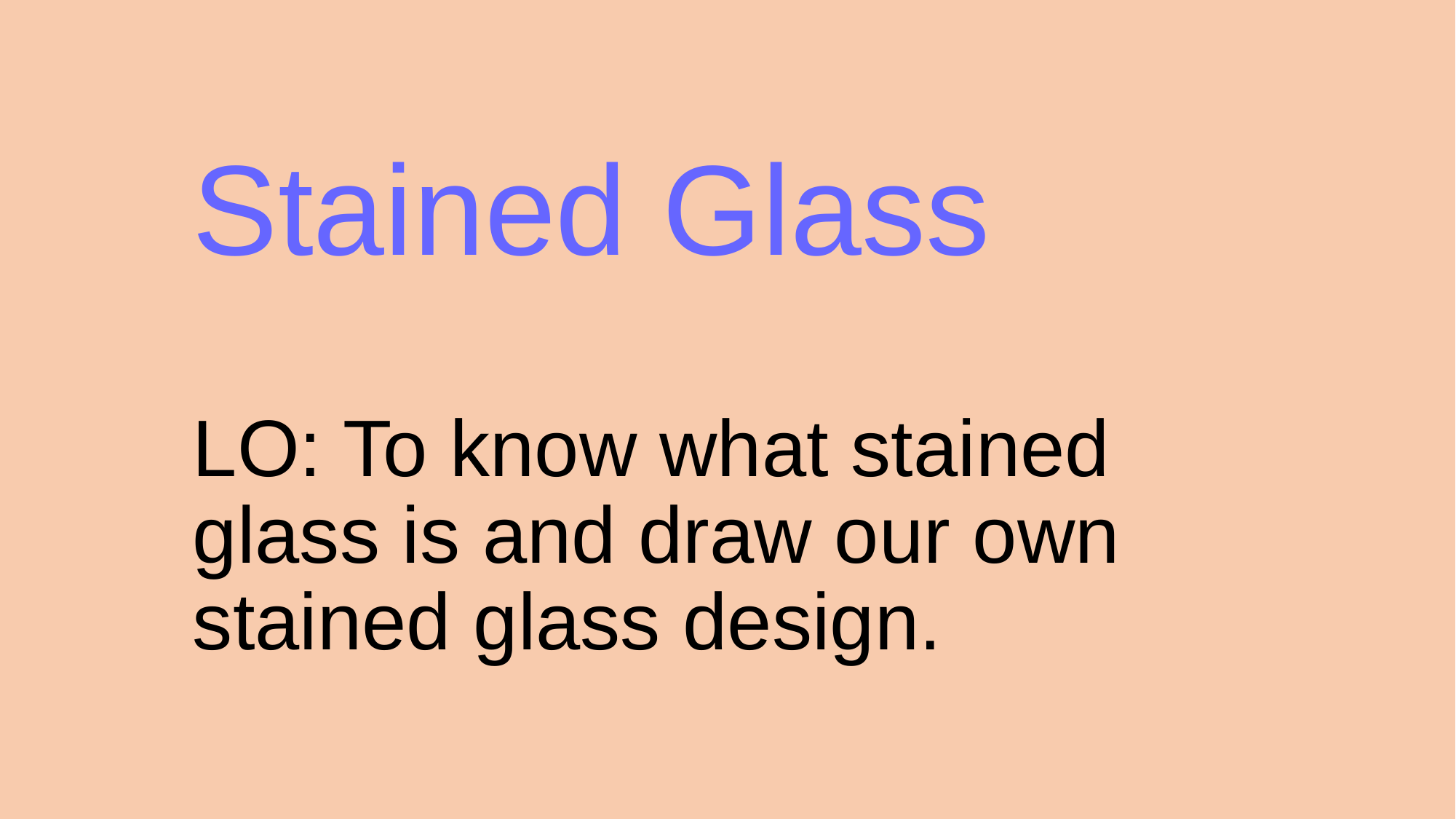

# Stained Glass LO: To know what stained glass is and draw our own stained glass design.